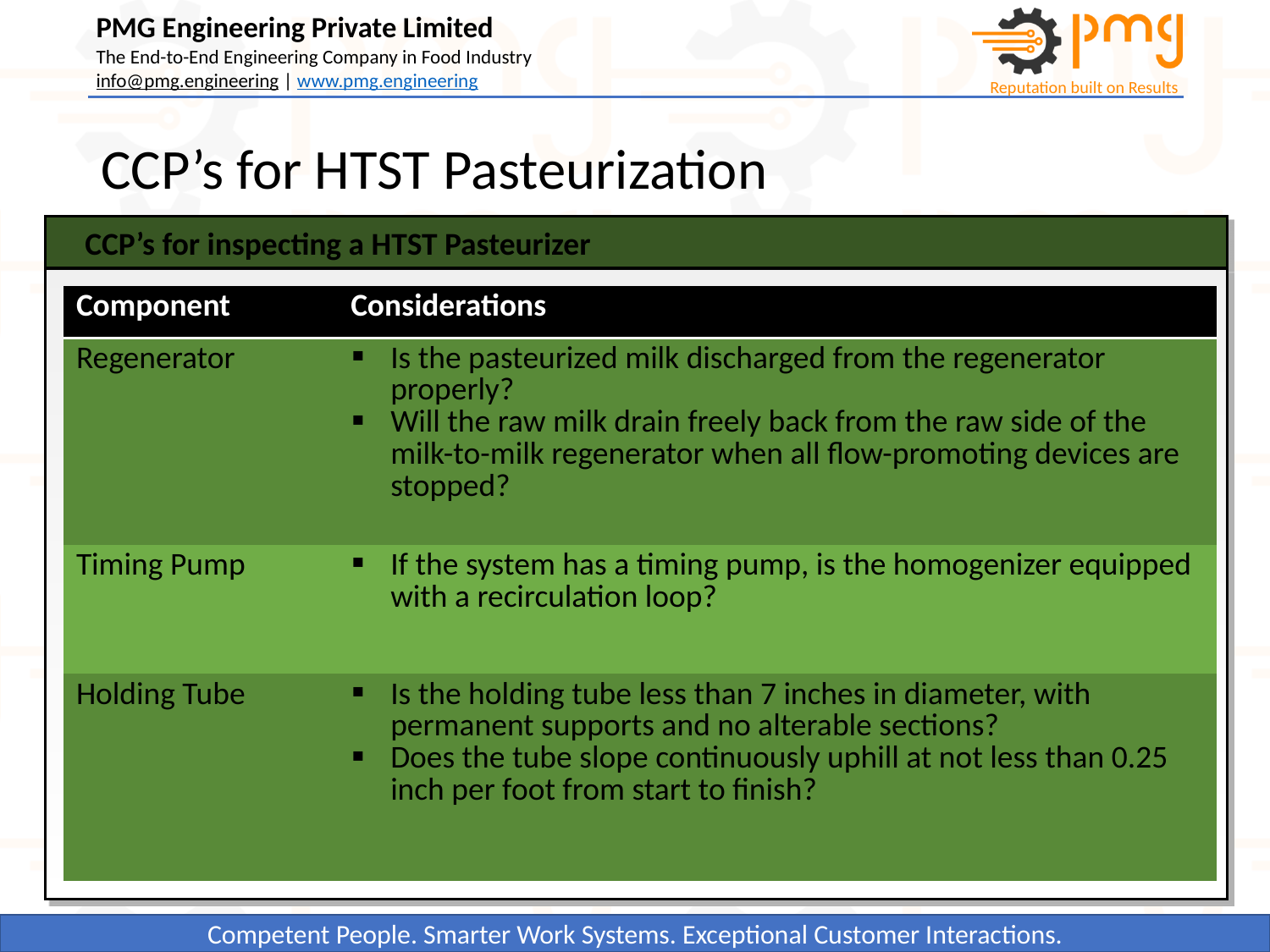

# CCP’s for HTST Pasteurization
CCP’s for inspecting a HTST Pasteurizer

| Component | Considerations |
| --- | --- |
| Regenerator | Is the pasteurized milk discharged from the regenerator properly? Will the raw milk drain freely back from the raw side of the milk-to-milk regenerator when all flow-promoting devices are stopped? |
| Timing Pump | If the system has a timing pump, is the homogenizer equipped with a recirculation loop? |
| Holding Tube | Is the holding tube less than 7 inches in diameter, with permanent supports and no alterable sections? Does the tube slope continuously uphill at not less than 0.25 inch per foot from start to finish? |